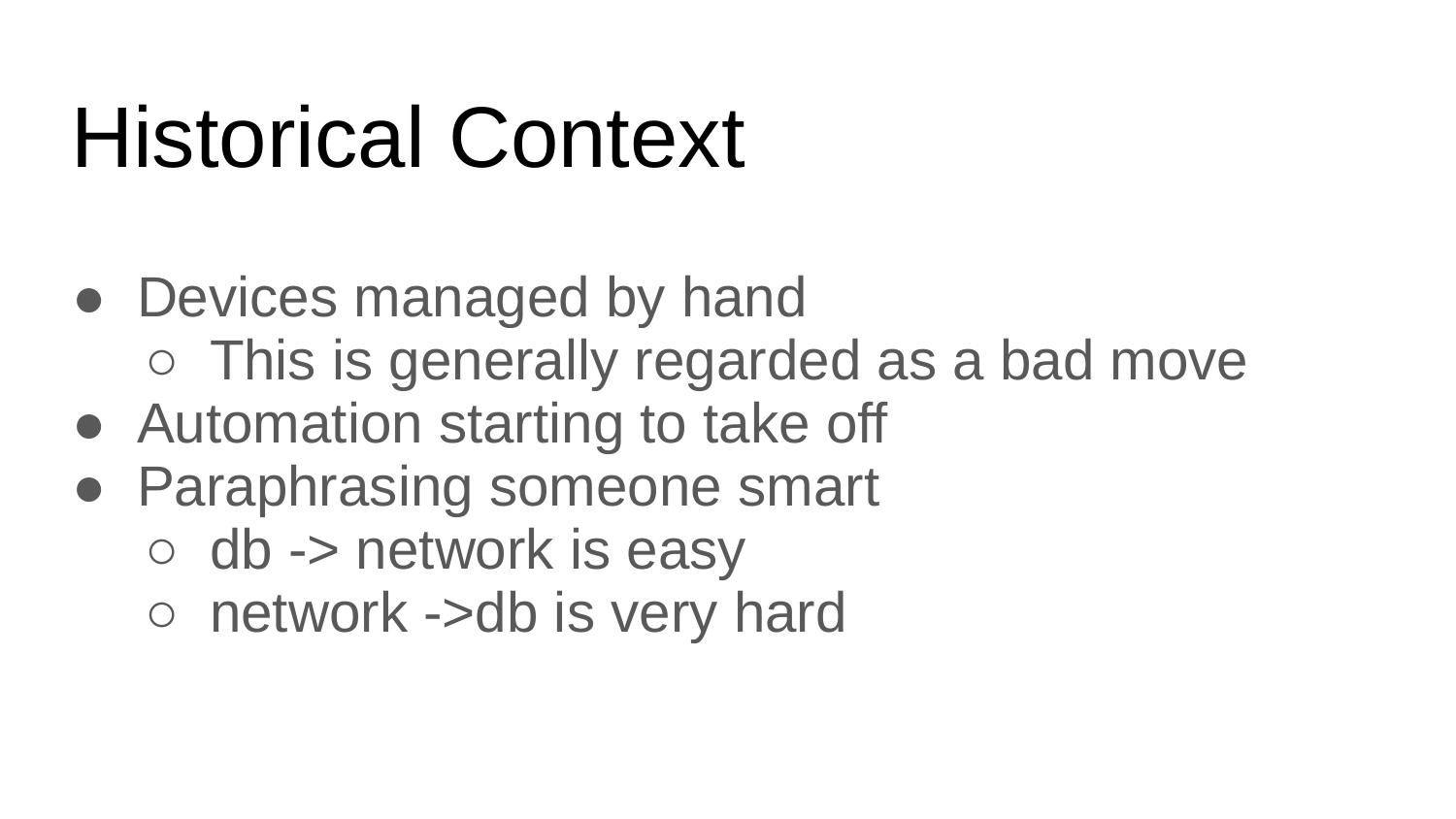

# Historical Context
Devices managed by hand
This is generally regarded as a bad move
Automation starting to take off
Paraphrasing someone smart
db -> network is easy
network ->db is very hard